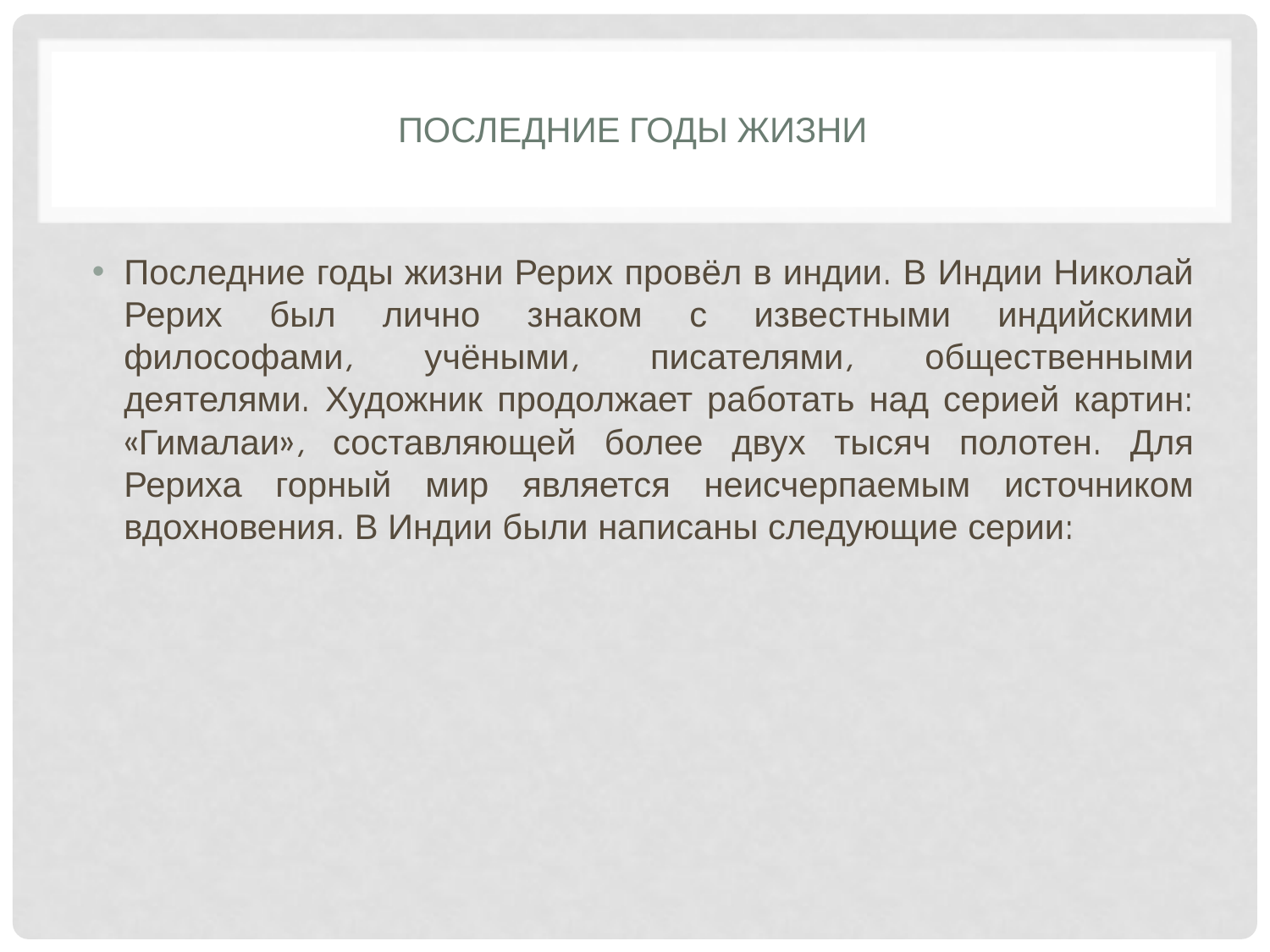

# Последние годы жизни
Последние годы жизни Рерих провёл в индии. В Индии Николай Рерих был лично знаком с известными индийскими философами, учёными, писателями, общественными деятелями. Художник продолжает работать над серией картин: «Гималаи», составляющей более двух тысяч полотен. Для Рериха горный мир является неисчерпаемым источником вдохновения. В Индии были написаны следующие серии: